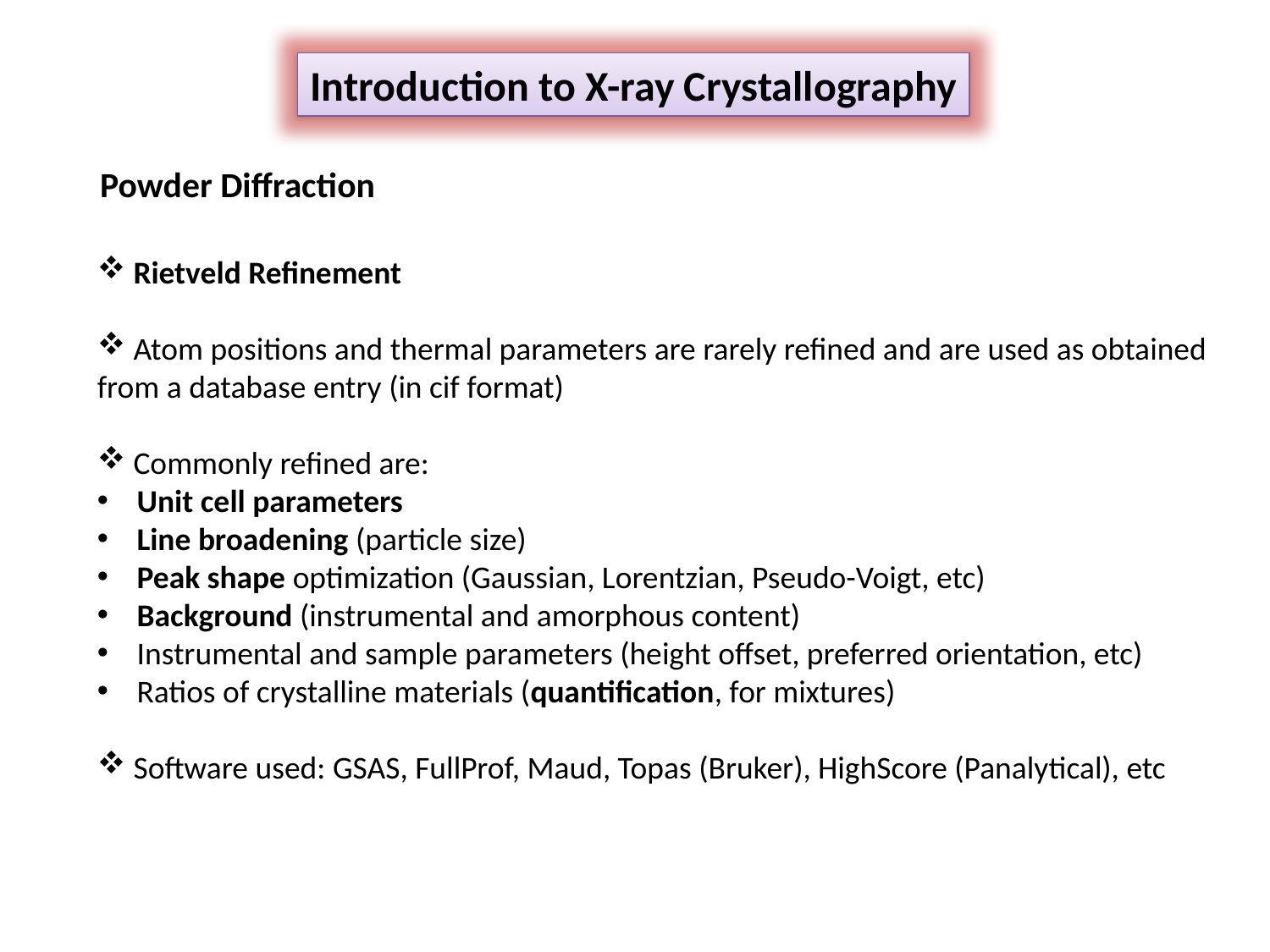

Introduction to X-ray Crystallography
Powder Diffraction
 Rietveld Refinement

 Atom positions and thermal parameters are rarely refined and are used as obtained from a database entry (in cif format)

 Commonly refined are:
Unit cell parameters
Line broadening (particle size)
Peak shape optimization (Gaussian, Lorentzian, Pseudo-Voigt, etc)
Background (instrumental and amorphous content)
Instrumental and sample parameters (height offset, preferred orientation, etc)
Ratios of crystalline materials (quantification, for mixtures)

 Software used: GSAS, FullProf, Maud, Topas (Bruker), HighScore (Panalytical), etc